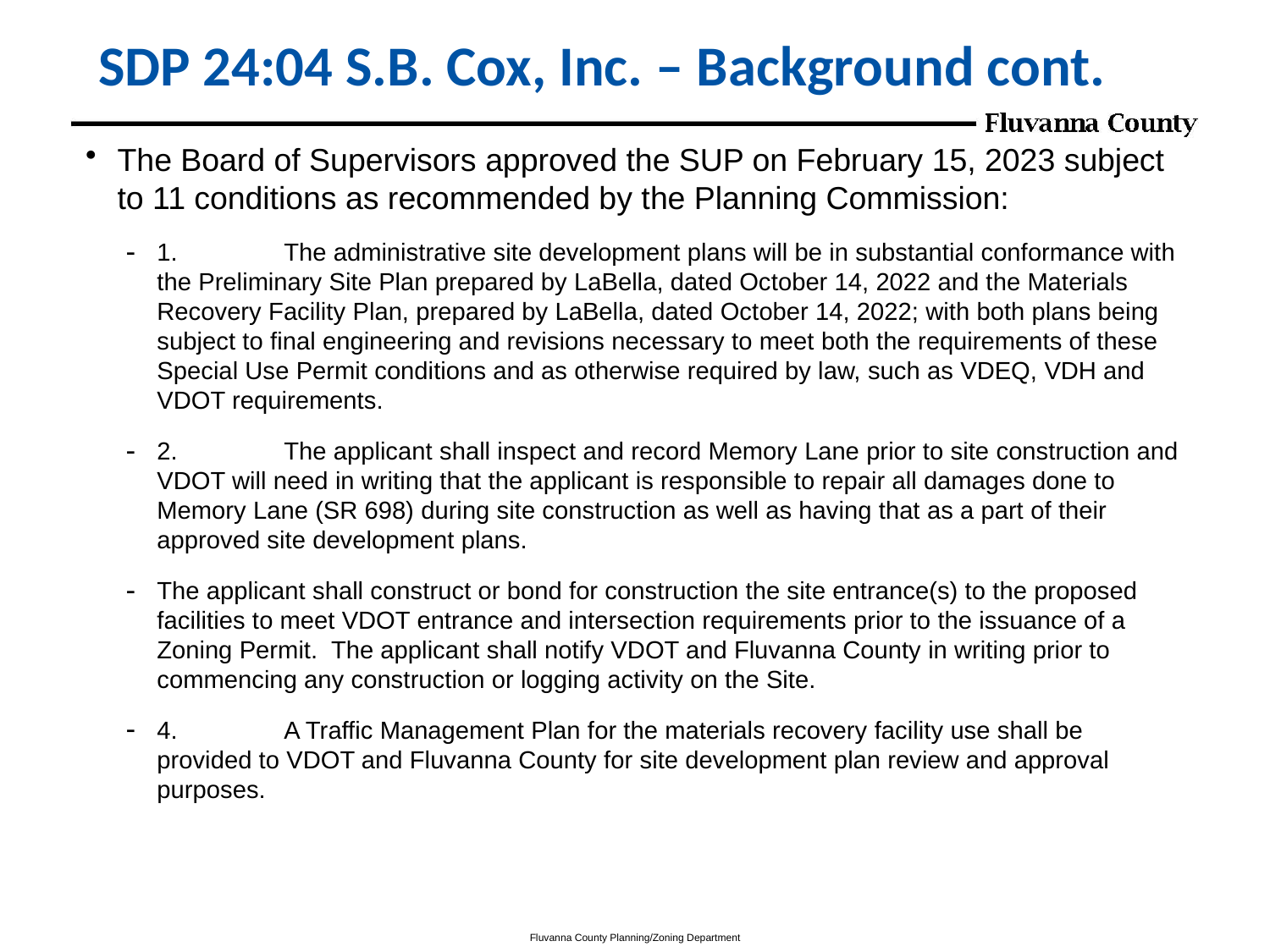

# SDP 24:04 S.B. Cox, Inc. – Background cont.
The Board of Supervisors approved the SUP on February 15, 2023 subject to 11 conditions as recommended by the Planning Commission:
1.	The administrative site development plans will be in substantial conformance with the Preliminary Site Plan prepared by LaBella, dated October 14, 2022 and the Materials Recovery Facility Plan, prepared by LaBella, dated October 14, 2022; with both plans being subject to final engineering and revisions necessary to meet both the requirements of these Special Use Permit conditions and as otherwise required by law, such as VDEQ, VDH and VDOT requirements.
2.	The applicant shall inspect and record Memory Lane prior to site construction and VDOT will need in writing that the applicant is responsible to repair all damages done to Memory Lane (SR 698) during site construction as well as having that as a part of their approved site development plans.
The applicant shall construct or bond for construction the site entrance(s) to the proposed facilities to meet VDOT entrance and intersection requirements prior to the issuance of a Zoning Permit.  The applicant shall notify VDOT and Fluvanna County in writing prior to commencing any construction or logging activity on the Site.
4.	A Traffic Management Plan for the materials recovery facility use shall be provided to VDOT and Fluvanna County for site development plan review and approval purposes.